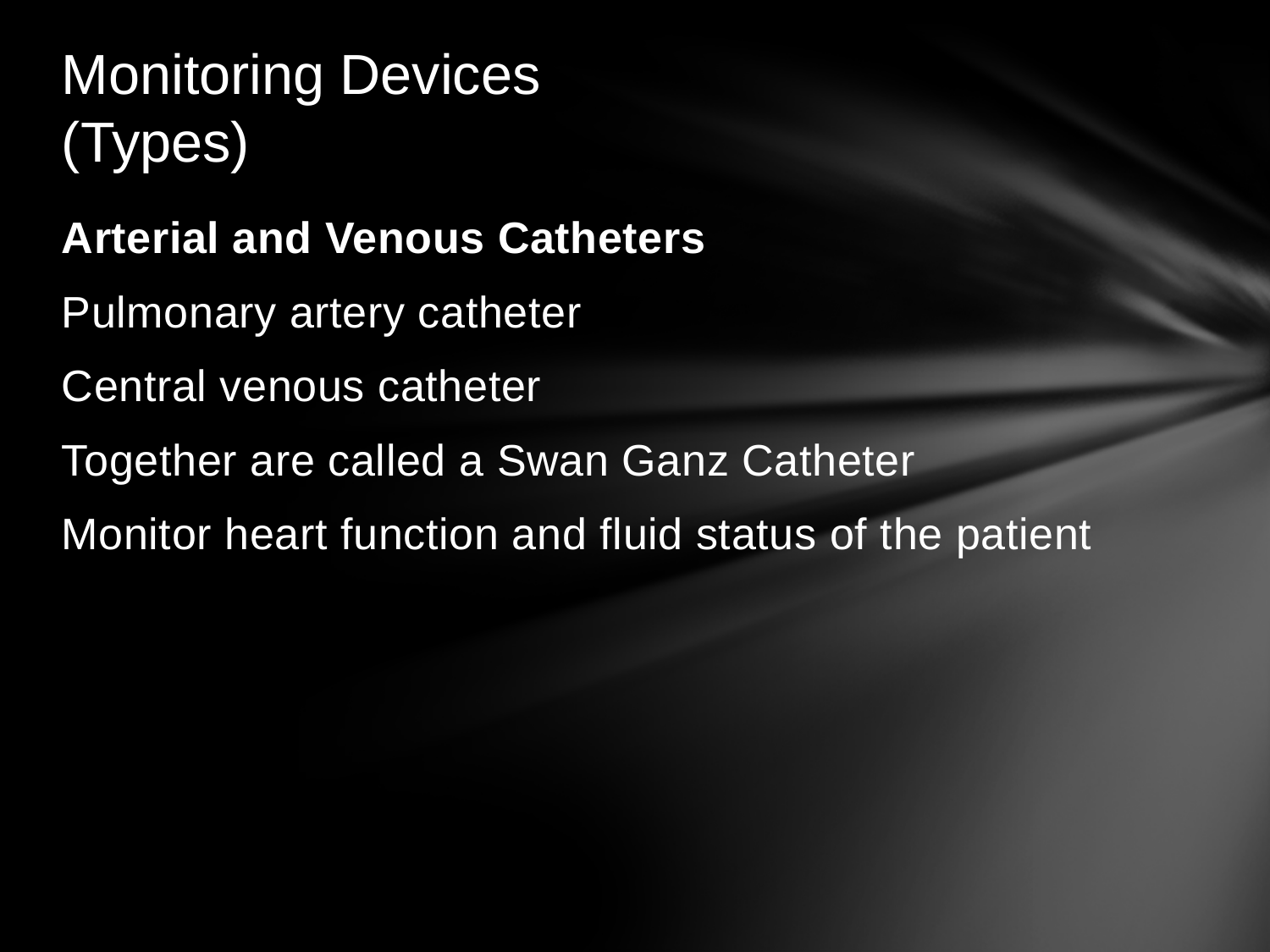

# Monitoring Devices (Types)
Arterial and Venous Catheters
Pulmonary artery catheter
Central venous catheter
Together are called a Swan Ganz Catheter
Monitor heart function and fluid status of the patient